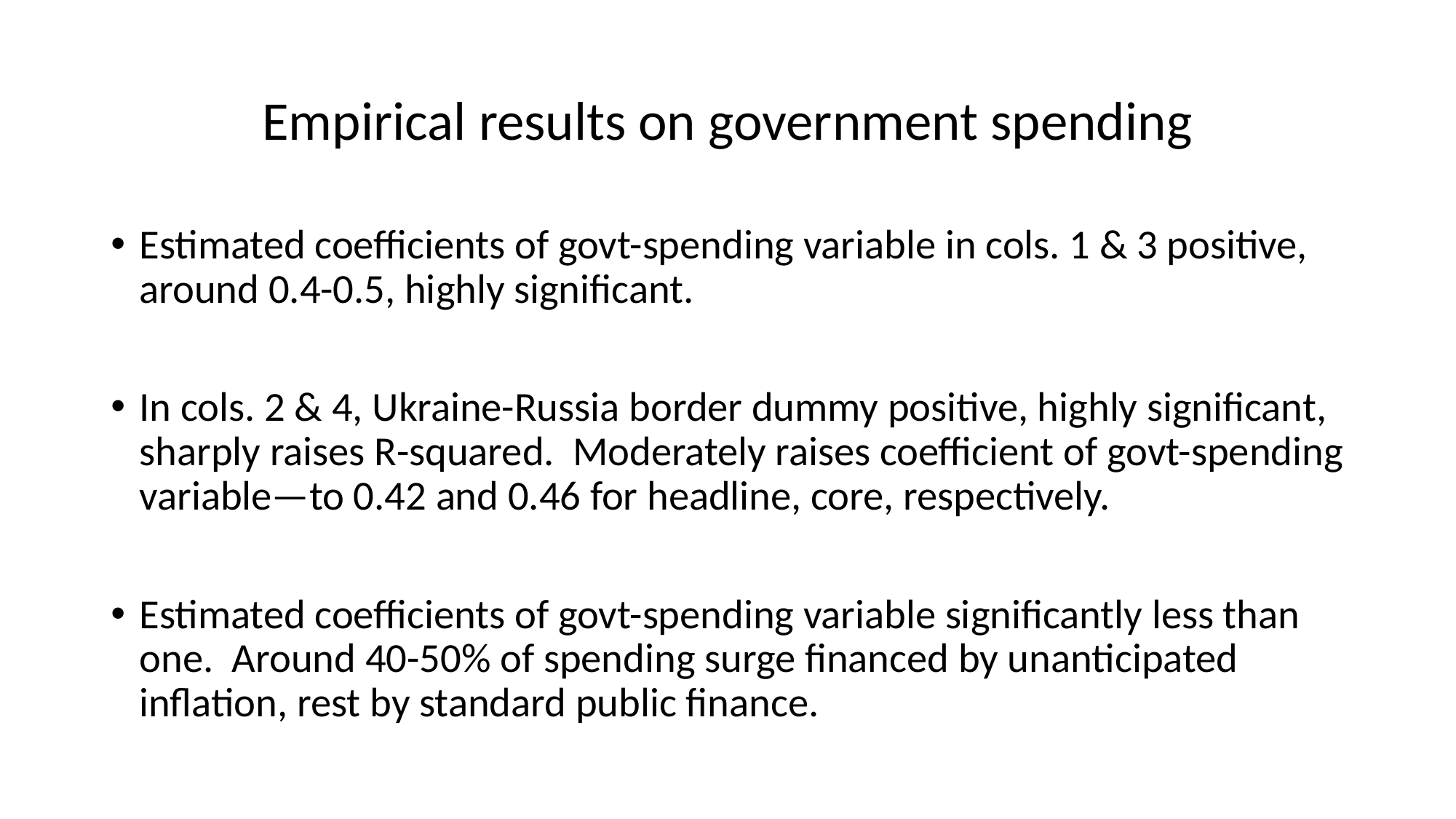

# Empirical results on government spending
Estimated coefficients of govt-spending variable in cols. 1 & 3 positive, around 0.4-0.5, highly significant.

In cols. 2 & 4, Ukraine-Russia border dummy positive, highly significant, sharply raises R-squared.  Moderately raises coefficient of govt-spending variable—to 0.42 and 0.46 for headline, core, respectively.

Estimated coefficients of govt-spending variable significantly less than one.  Around 40-50% of spending surge financed by unanticipated inflation, rest by standard public finance.